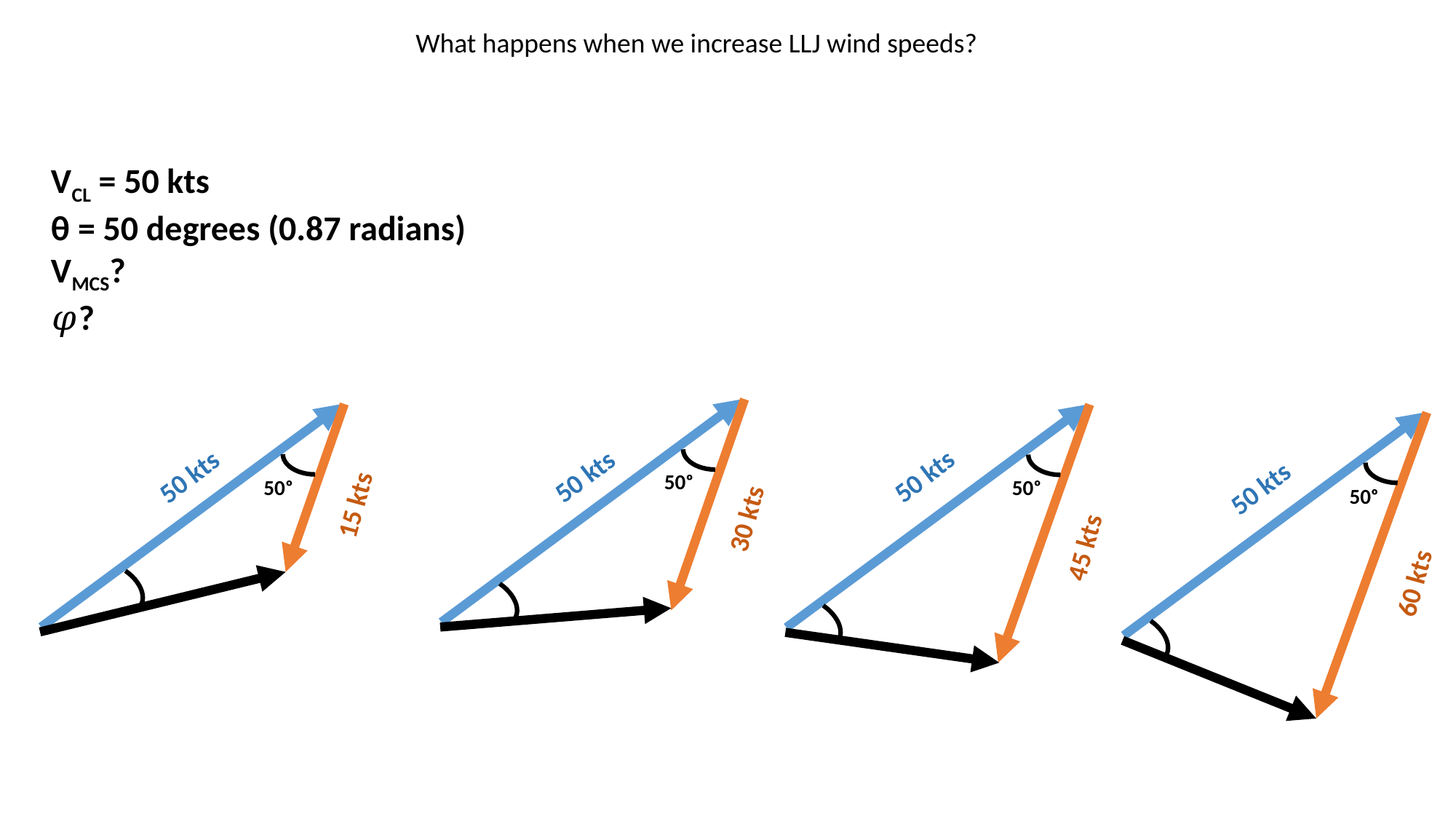

What happens when we increase LLJ wind speeds?
VCL = 50 kts
θ = 50 degrees (0.87 radians)
VMCS?
𝜑?

50 kts
50 kts
50 kts
50ᵒ
50 kts
50ᵒ
50ᵒ
50ᵒ
15 kts
30 kts
45 kts

60 kts